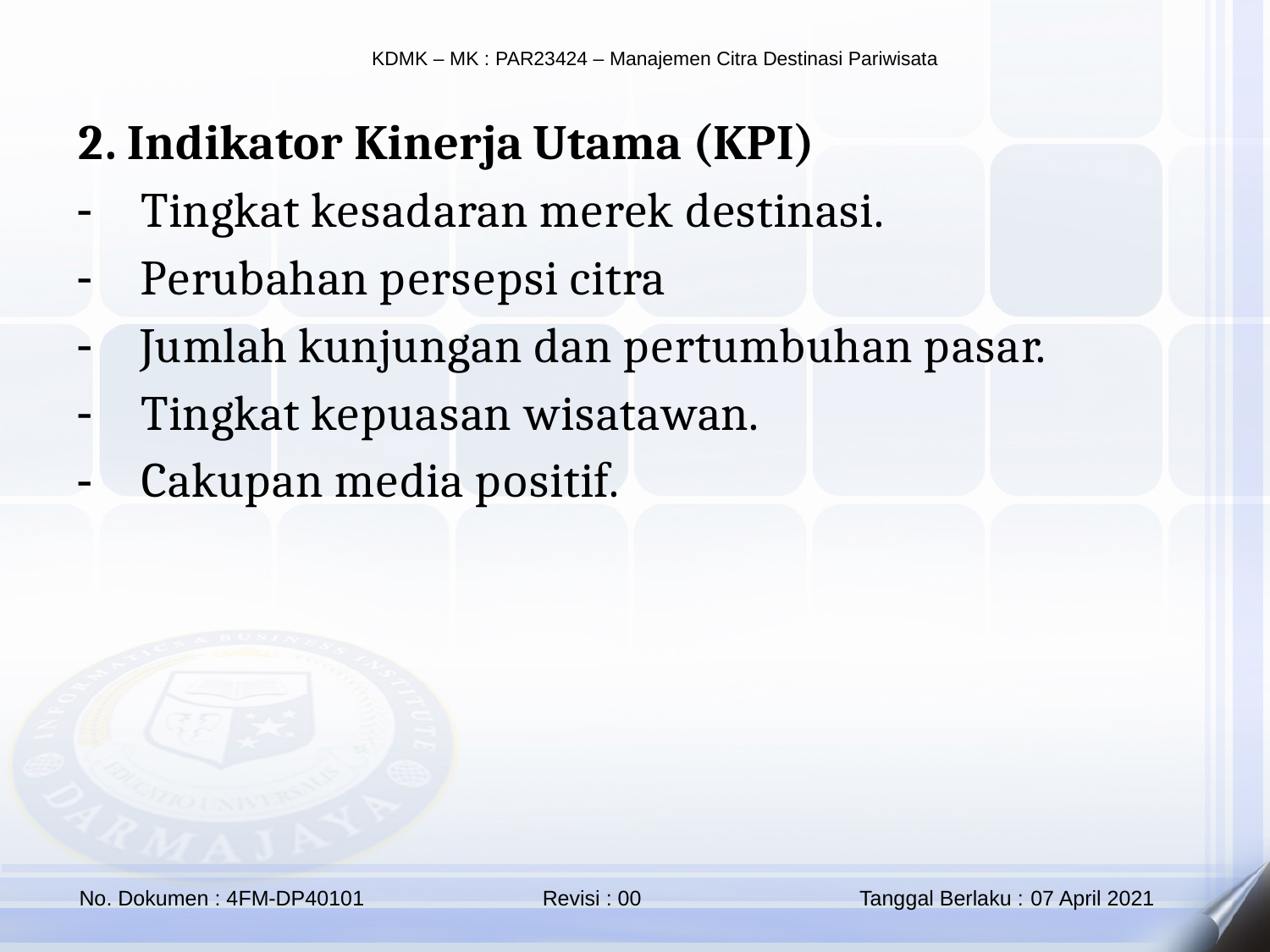

2. Indikator Kinerja Utama (KPI)
Tingkat kesadaran merek destinasi.
Perubahan persepsi citra
Jumlah kunjungan dan pertumbuhan pasar.
Tingkat kepuasan wisatawan.
Cakupan media positif.